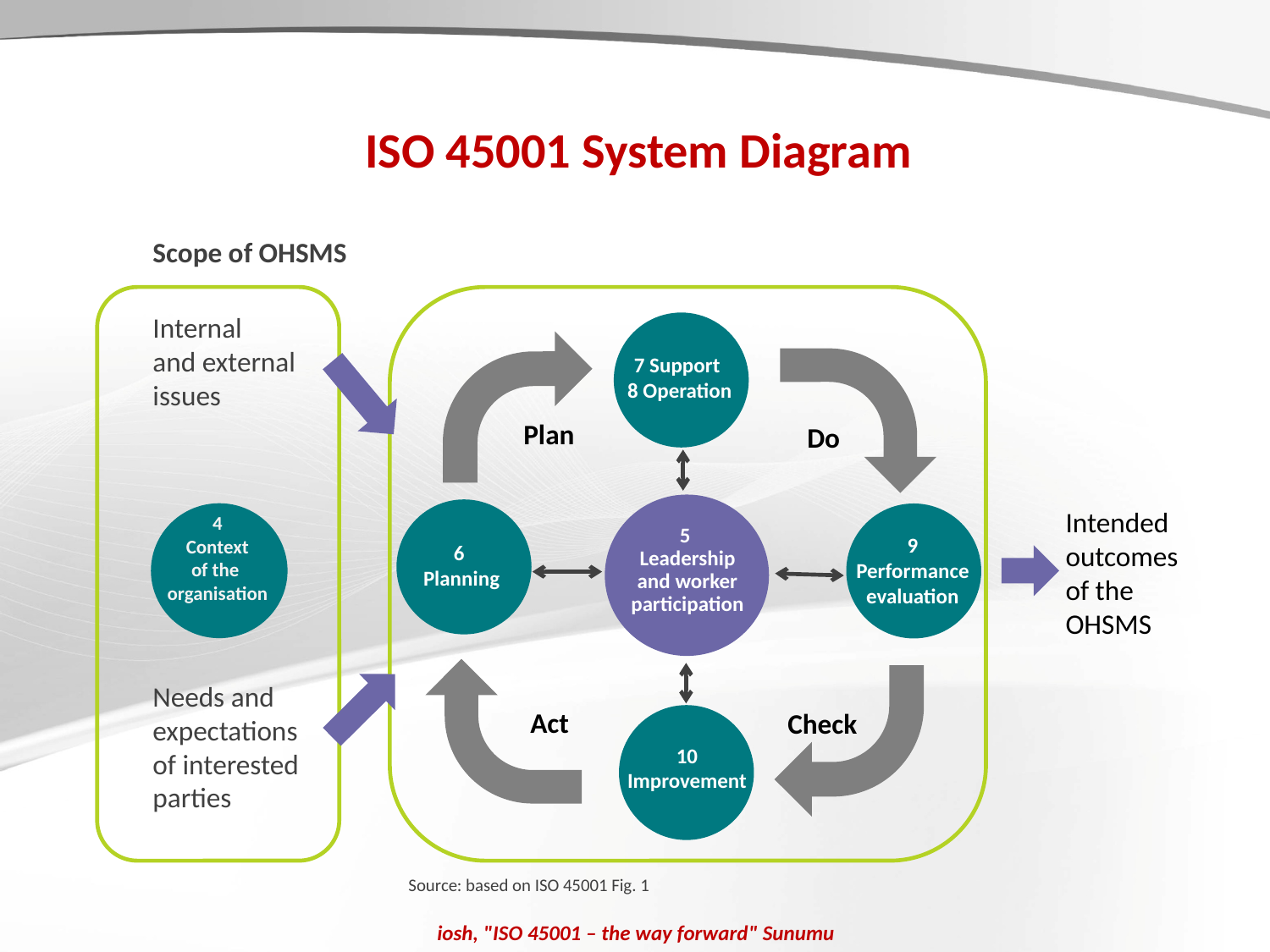

ISO 45001 System Diagram

Scope of OHSMS
Internal
and external issues

Needs and expectations
of interested parties

4
 Context
of the
organisation

Plan
Do

Act
Check

7 Support
8 Operation

5
Leadership and worker participation
Intended outcomes
of the OHSMS

6
Planning

9
Performance evaluation

10
Improvement
Source: based on ISO 45001 Fig. 1
iosh, "ISO 45001 – the way forward" Sunumu